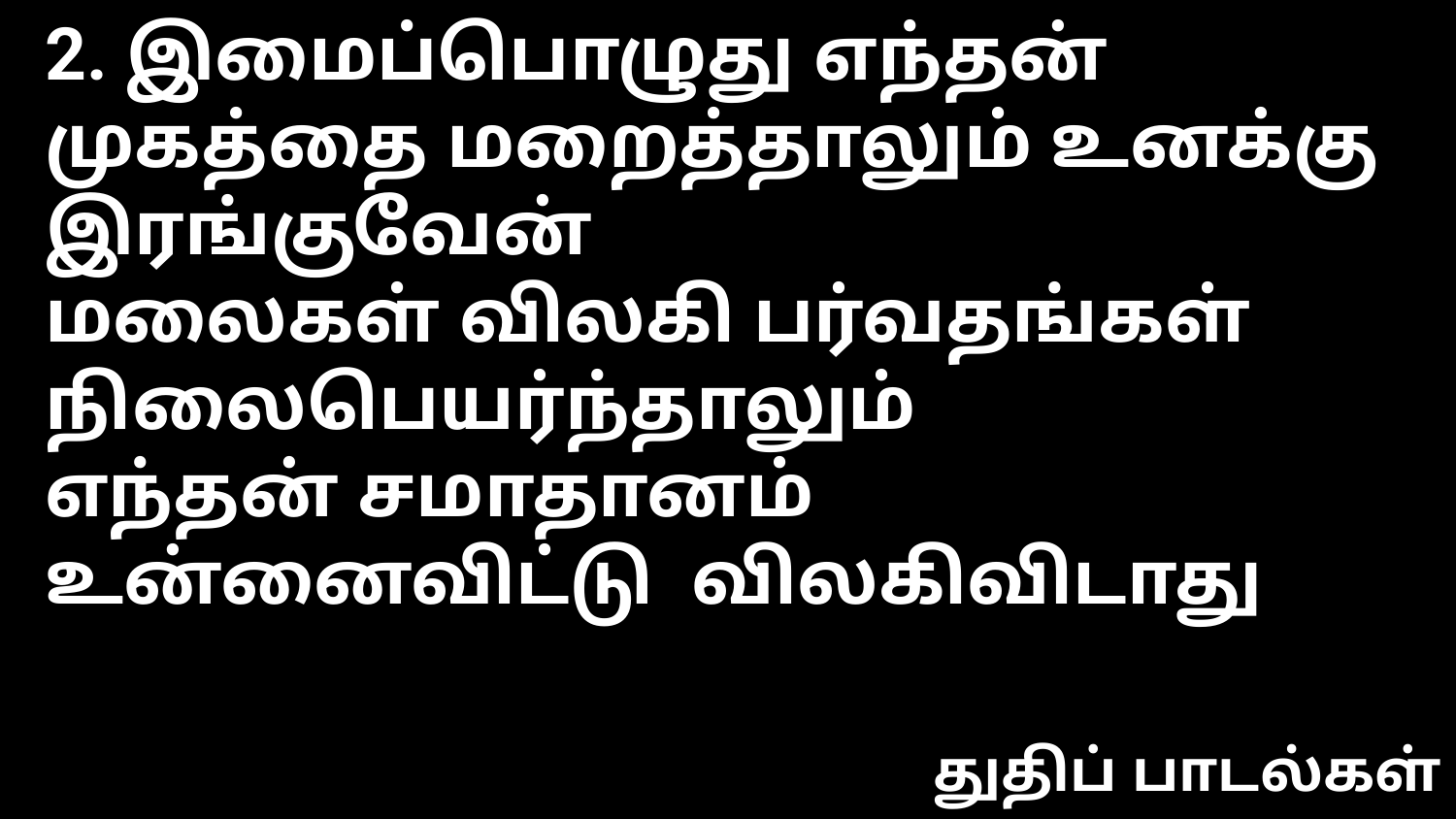

2. இமைப்பொழுது எந்தன் முகத்தை மறைத்தாலும் உனக்கு இரங்குவேன்
மலைகள் விலகி பர்வதங்கள் நிலைபெயர்ந்தாலும்
எந்தன் சமாதானம் உன்னைவிட்டு  விலகிவிடாது

துதிப் பாடல்கள்